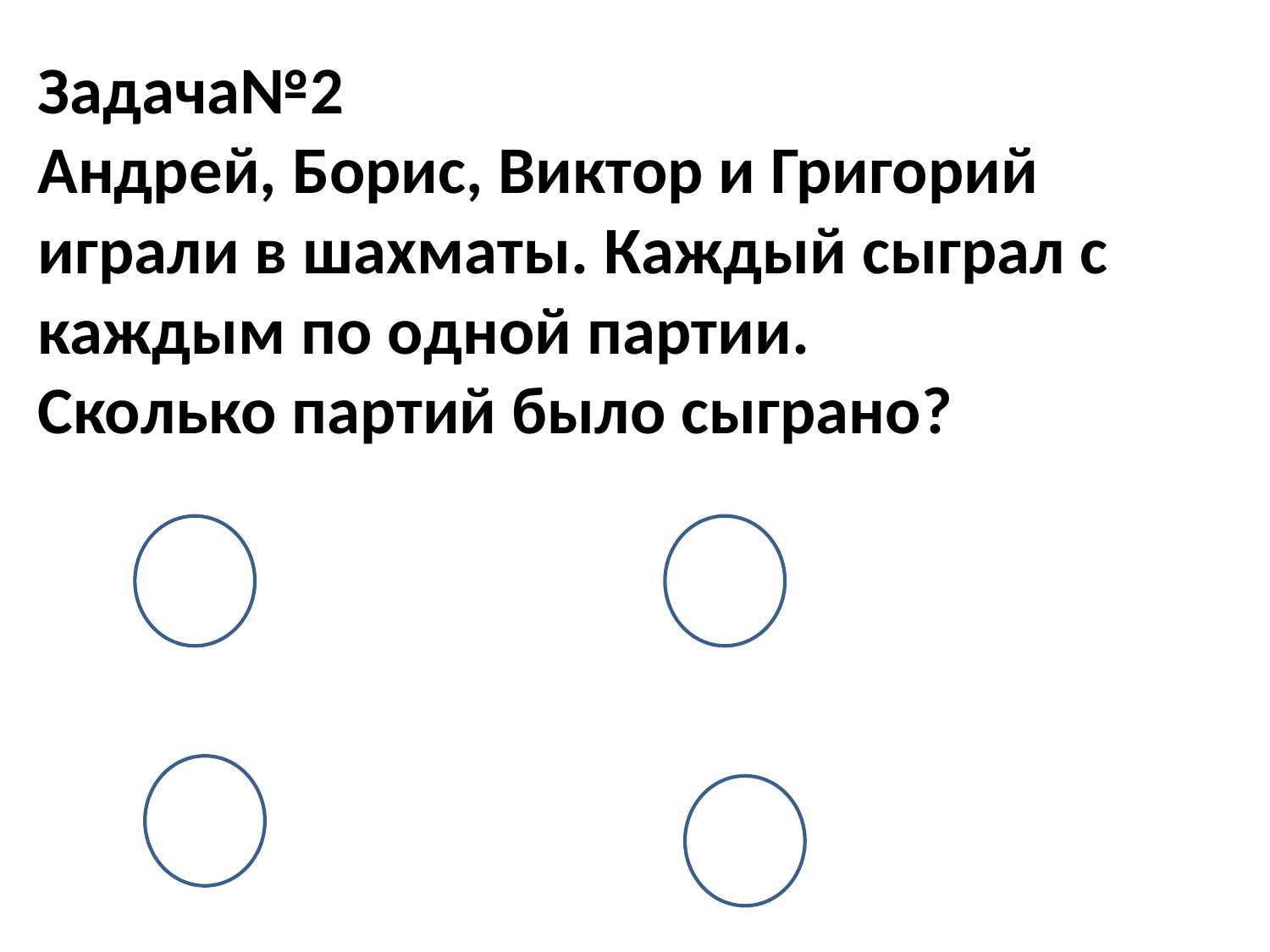

# Задача№2 Андрей, Борис, Виктор и Григорий играли в шахматы. Каждый сыграл с каждым по одной партии. Сколько партий было сыграно?